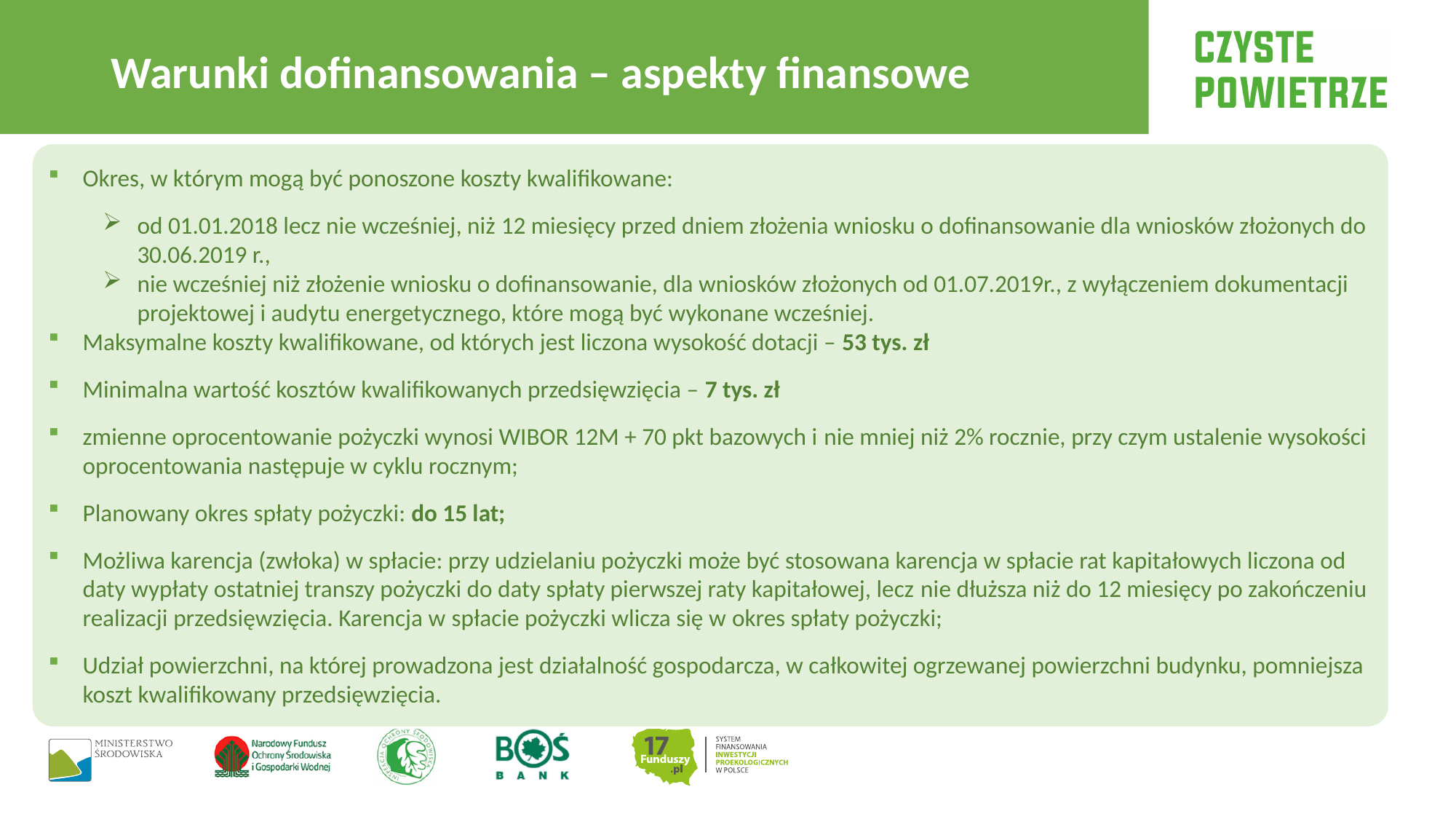

Warunki dofinansowania – aspekty finansowe
Okres, w którym mogą być ponoszone koszty kwalifikowane:
od 01.01.2018 lecz nie wcześniej, niż 12 miesięcy przed dniem złożenia wniosku o dofinansowanie dla wniosków złożonych do 30.06.2019 r.,
nie wcześniej niż złożenie wniosku o dofinansowanie, dla wniosków złożonych od 01.07.2019r., z wyłączeniem dokumentacji projektowej i audytu energetycznego, które mogą być wykonane wcześniej.
Maksymalne koszty kwalifikowane, od których jest liczona wysokość dotacji – 53 tys. zł
Minimalna wartość kosztów kwalifikowanych przedsięwzięcia – 7 tys. zł
zmienne oprocentowanie pożyczki wynosi WIBOR 12M + 70 pkt bazowych i nie mniej niż 2% rocznie, przy czym ustalenie wysokości oprocentowania następuje w cyklu rocznym;
Planowany okres spłaty pożyczki: do 15 lat;
Możliwa karencja (zwłoka) w spłacie: przy udzielaniu pożyczki może być stosowana karencja w spłacie rat kapitałowych liczona od daty wypłaty ostatniej transzy pożyczki do daty spłaty pierwszej raty kapitałowej, lecz nie dłuższa niż do 12 miesięcy po zakończeniu realizacji przedsięwzięcia. Karencja w spłacie pożyczki wlicza się w okres spłaty pożyczki;
Udział powierzchni, na której prowadzona jest działalność gospodarcza, w całkowitej ogrzewanej powierzchni budynku, pomniejsza koszt kwalifikowany przedsięwzięcia.